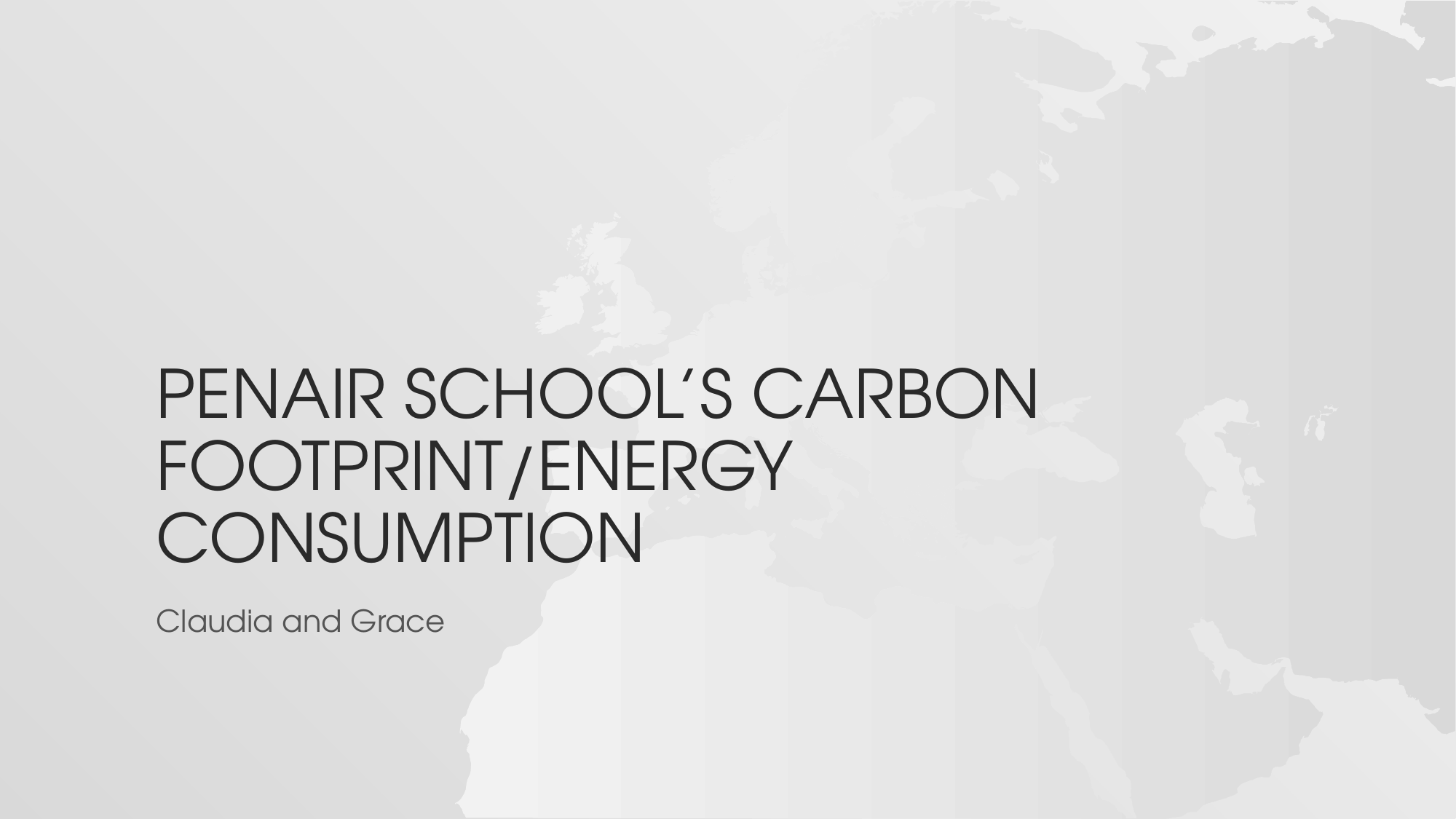

# Penair school’s carbon footprint/energy consumption
Claudia and Grace